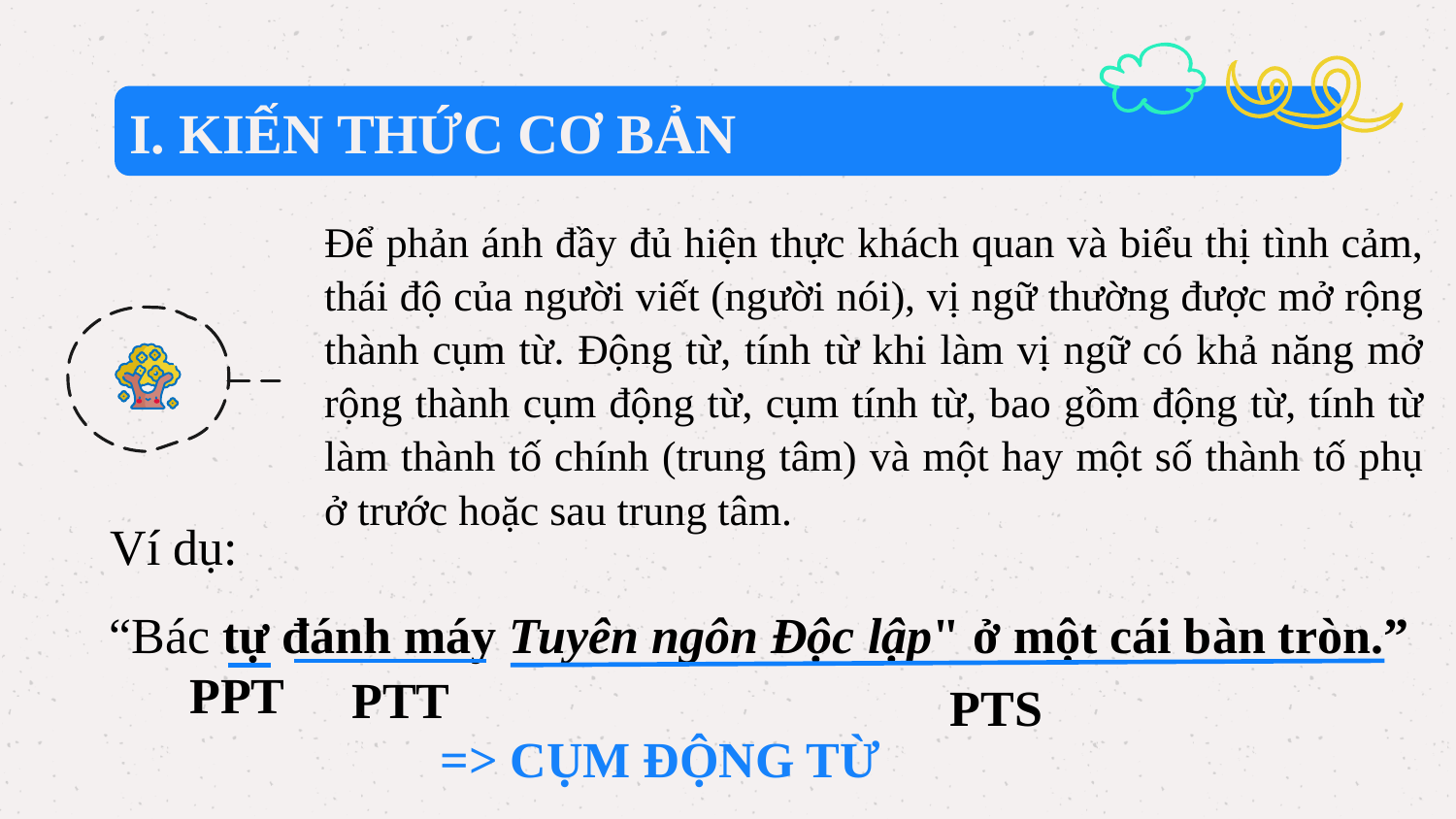

Giáo án biên soạn bởi Kim Dung 0336032445 https://www.facebook.com/phamkimdung25/ .
Chỉ được phép chia sẻ bởi chủ sở hữu.
# I. KIẾN THỨC CƠ BẢN
Để phản ánh đầy đủ hiện thực khách quan và biểu thị tình cảm, thái độ của người viết (người nói), vị ngữ thường được mở rộng thành cụm từ. Động từ, tính từ khi làm vị ngữ có khả năng mở rộng thành cụm động từ, cụm tính từ, bao gồm động từ, tính từ làm thành tố chính (trung tâm) và một hay một số thành tố phụ ở trước hoặc sau trung tâm.

Ví dụ:
“Bác tự đánh máy Tuyên ngôn Độc lập" ở một cái bàn tròn.”
PPT
PTT
PTS
=> CỤM ĐỘNG TỪ